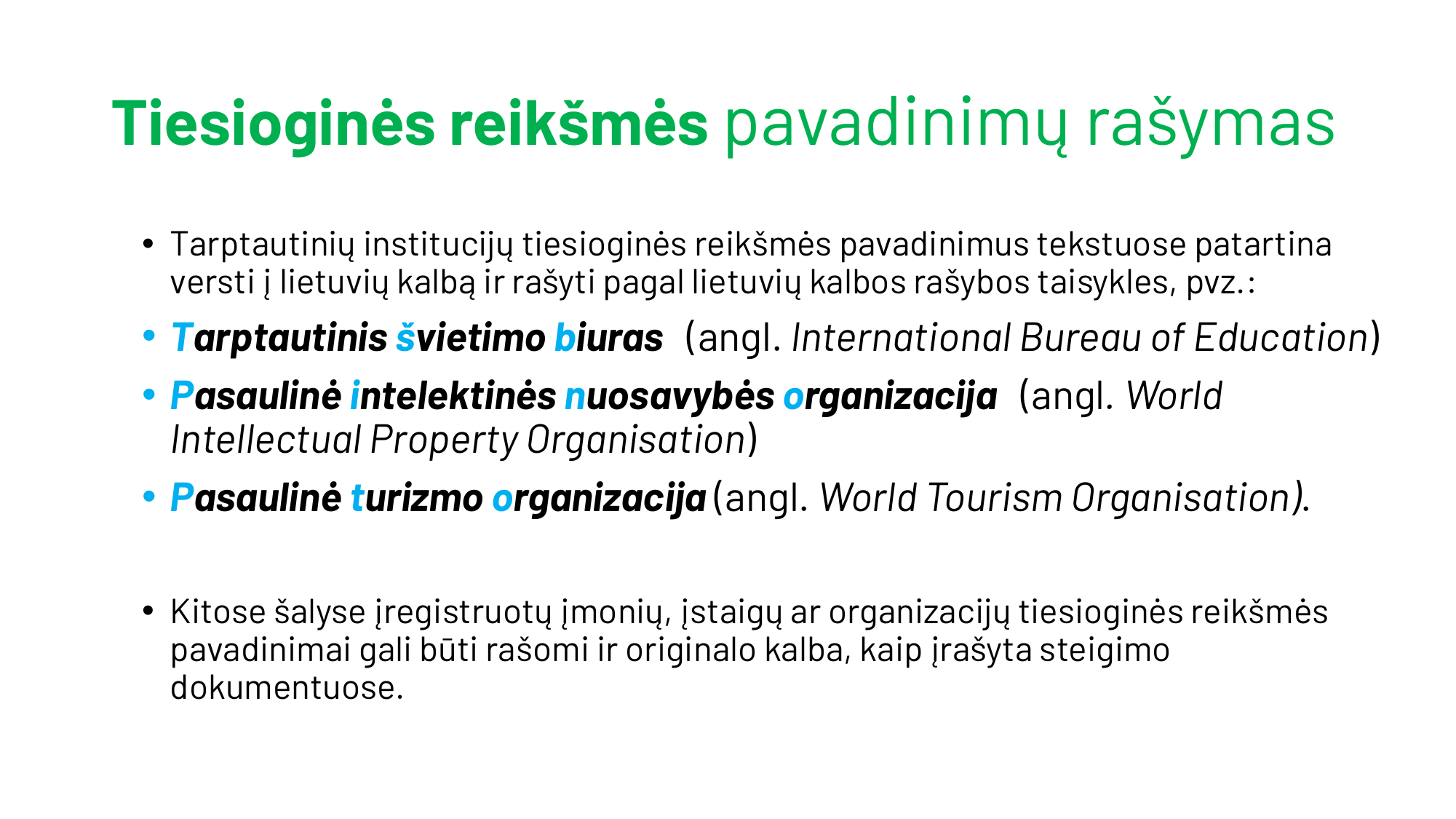

# Tiesioginės reikšmės pavadinimų rašymas
Tarptautinių institucijų tiesioginės reikšmės pavadinimus tekstuose patartina versti į lietuvių kalbą ir rašyti pagal lietuvių kalbos rašybos taisykles, pvz.:
Tarptautinis švietimo biuras   (angl. International Bureau of Education)
Pasaulinė intelektinės nuosavybės organizacija   (angl. World Intellectual Property Organisation)
Pasaulinė turizmo organizacija (angl. World Tourism Organisation).

Kitose šalyse įregistruotų įmonių, įstaigų ar organizacijų tiesioginės reikšmės pavadinimai gali būti rašomi ir originalo kalba, kaip įrašyta steigimo dokumentuose.